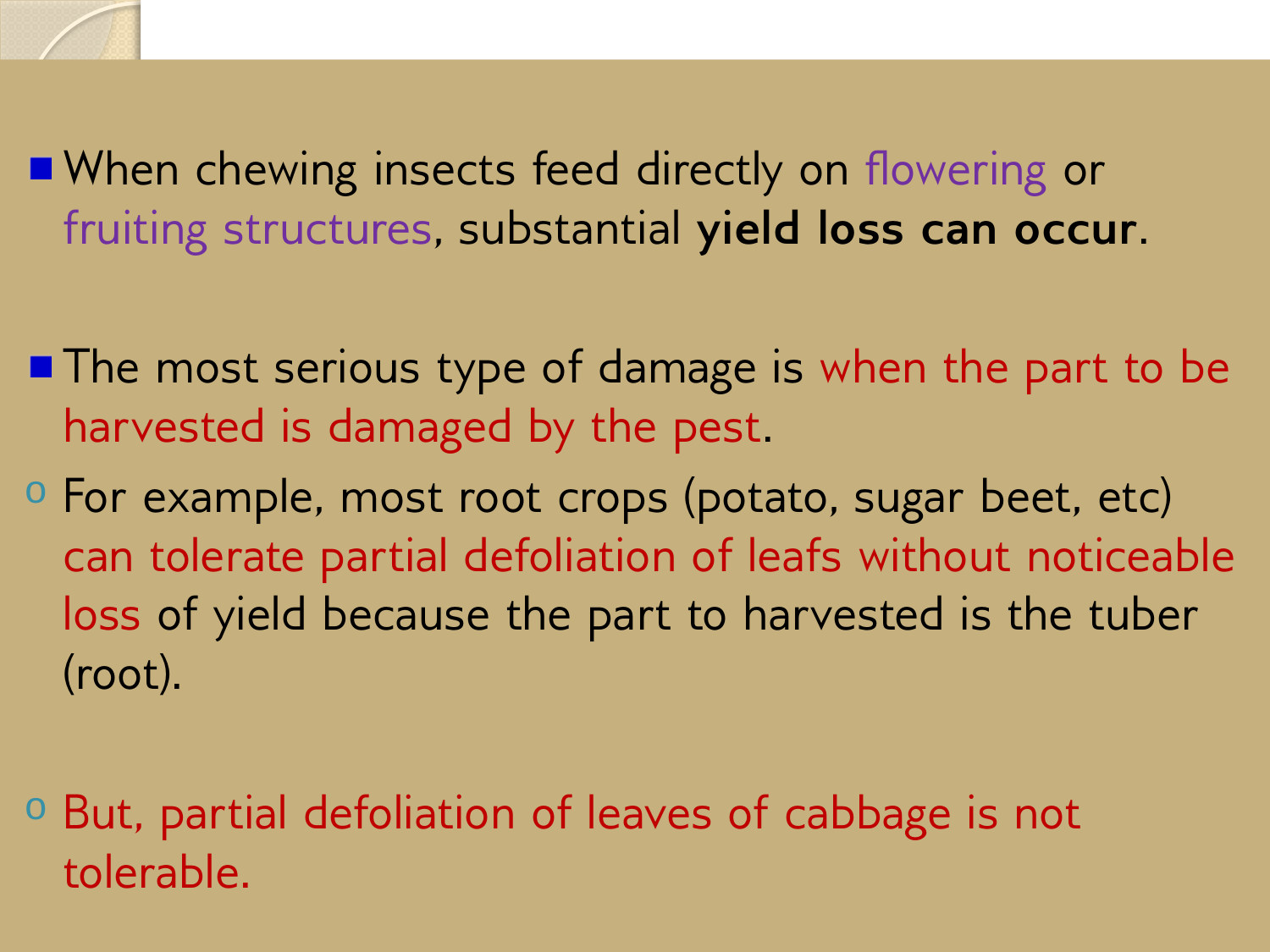

#

When chewing insects feed directly on flowering or fruiting structures, substantial yield loss can occur.

The most serious type of damage is when the part to be harvested is damaged by the pest.
For example, most root crops (potato, sugar beet, etc) can tolerate partial defoliation of leafs without noticeable loss of yield because the part to harvested is the tuber (root).

But, partial defoliation of leaves of cabbage is not tolerable.